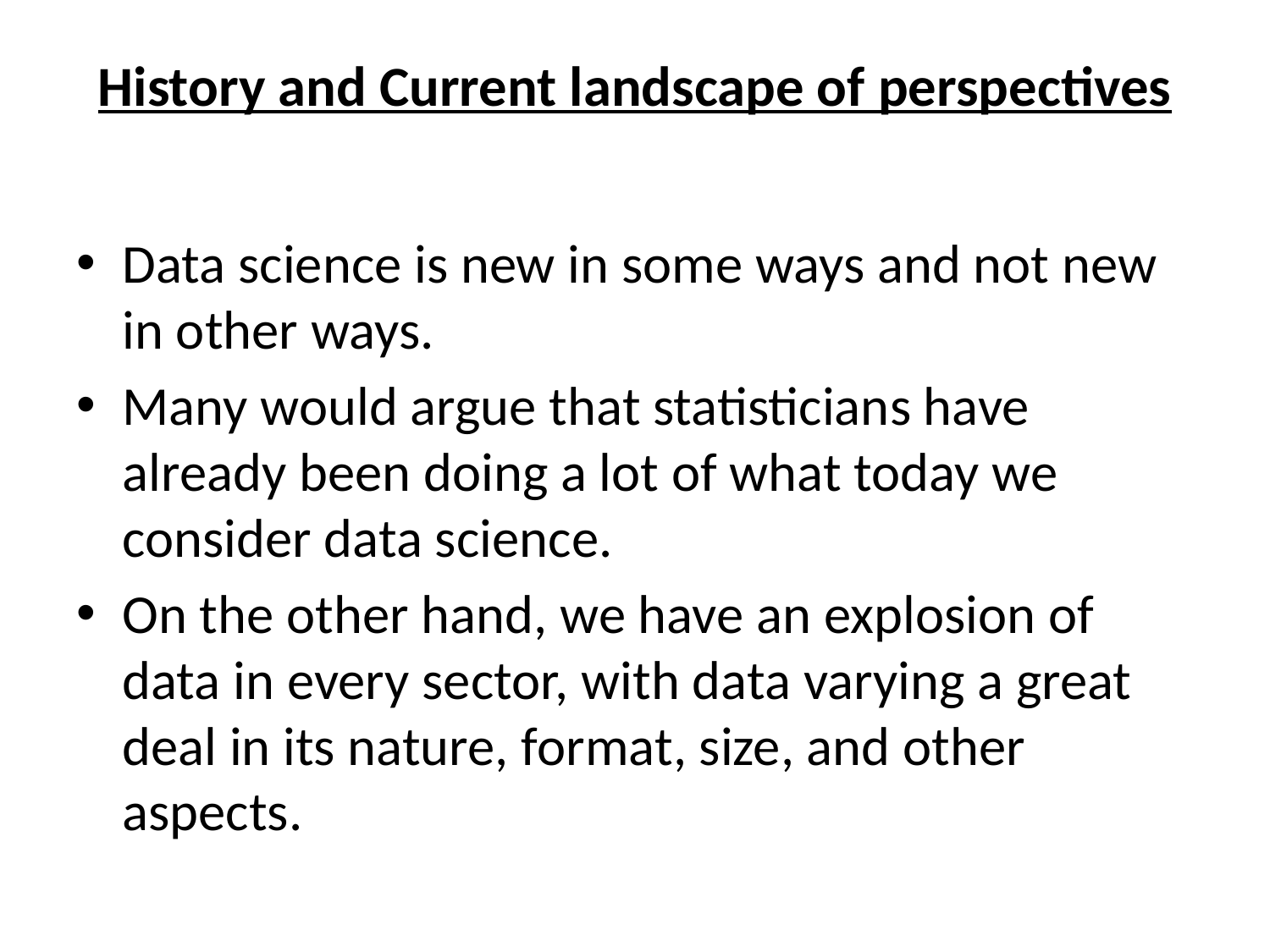

# History and Current landscape of perspectives
Data science is new in some ways and not new in other ways.
Many would argue that statisticians have already been doing a lot of what today we consider data science.
On the other hand, we have an explosion of data in every sector, with data varying a great deal in its nature, format, size, and other aspects.